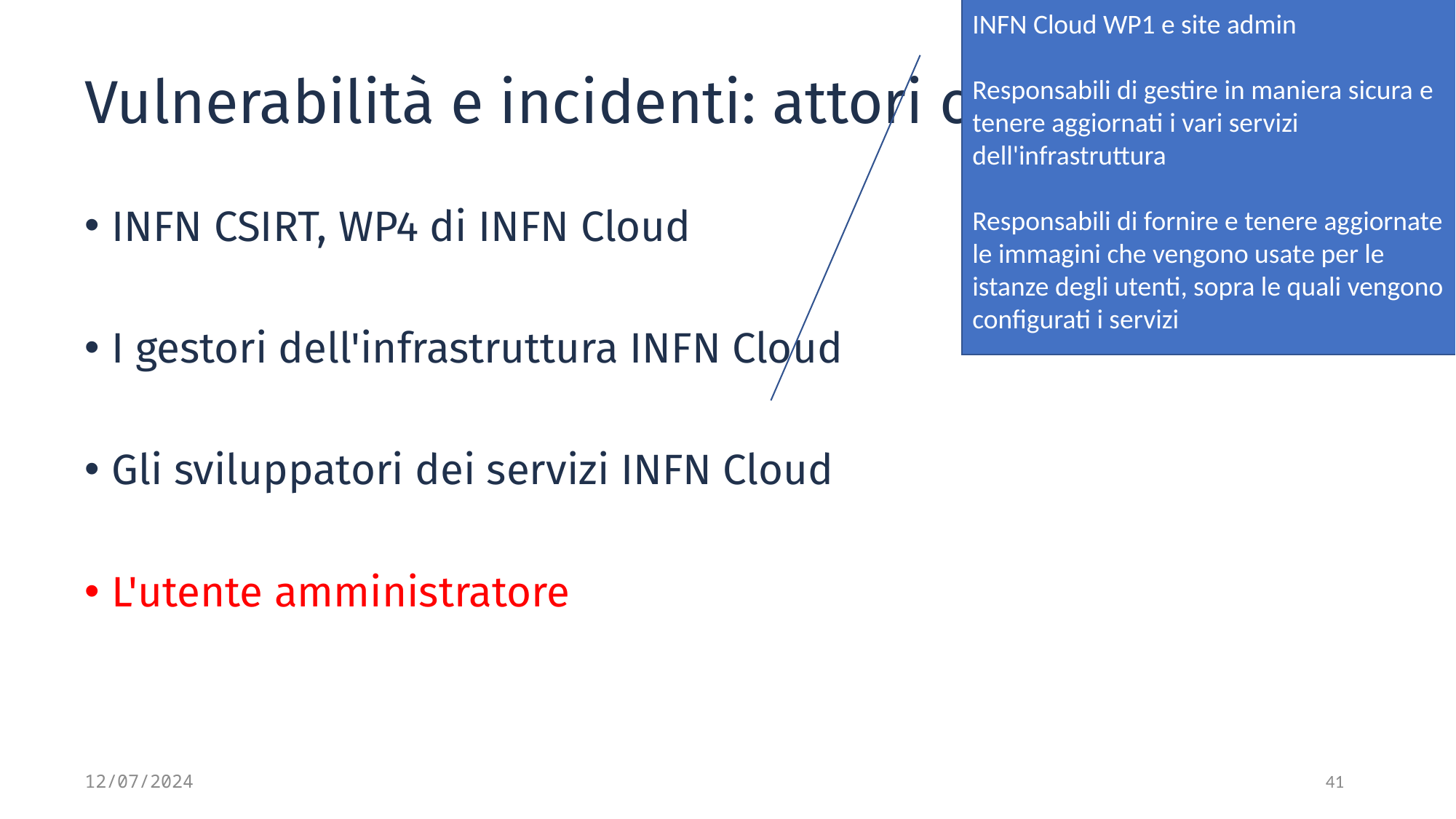

INFN Cloud WP1 e site admin

Responsabili di gestire in maniera sicura e tenere aggiornati i vari servizi dell'infrastruttura

Responsabili di fornire e tenere aggiornate le immagini che vengono usate per le istanze degli utenti, sopra le quali vengono configurati i servizi
# Vulnerabilità e incidenti: attori coinvolti
INFN CSIRT, WP4 di INFN Cloud

I gestori dell'infrastruttura INFN Cloud

Gli sviluppatori dei servizi INFN Cloud

L'utente amministratore

12/07/2024

41